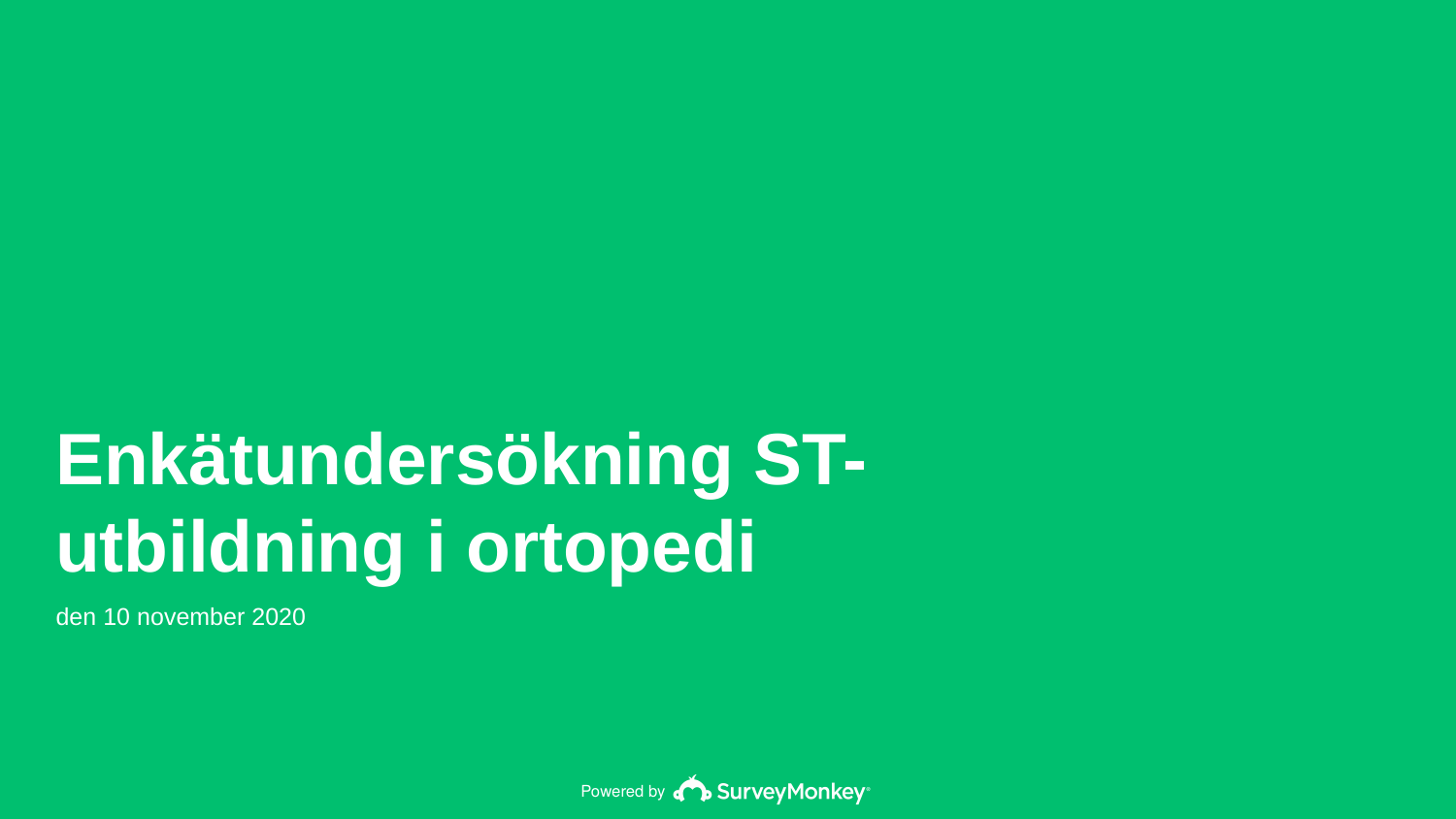

Enkätundersökning ST-utbildning i ortopedi
den 10 november 2020